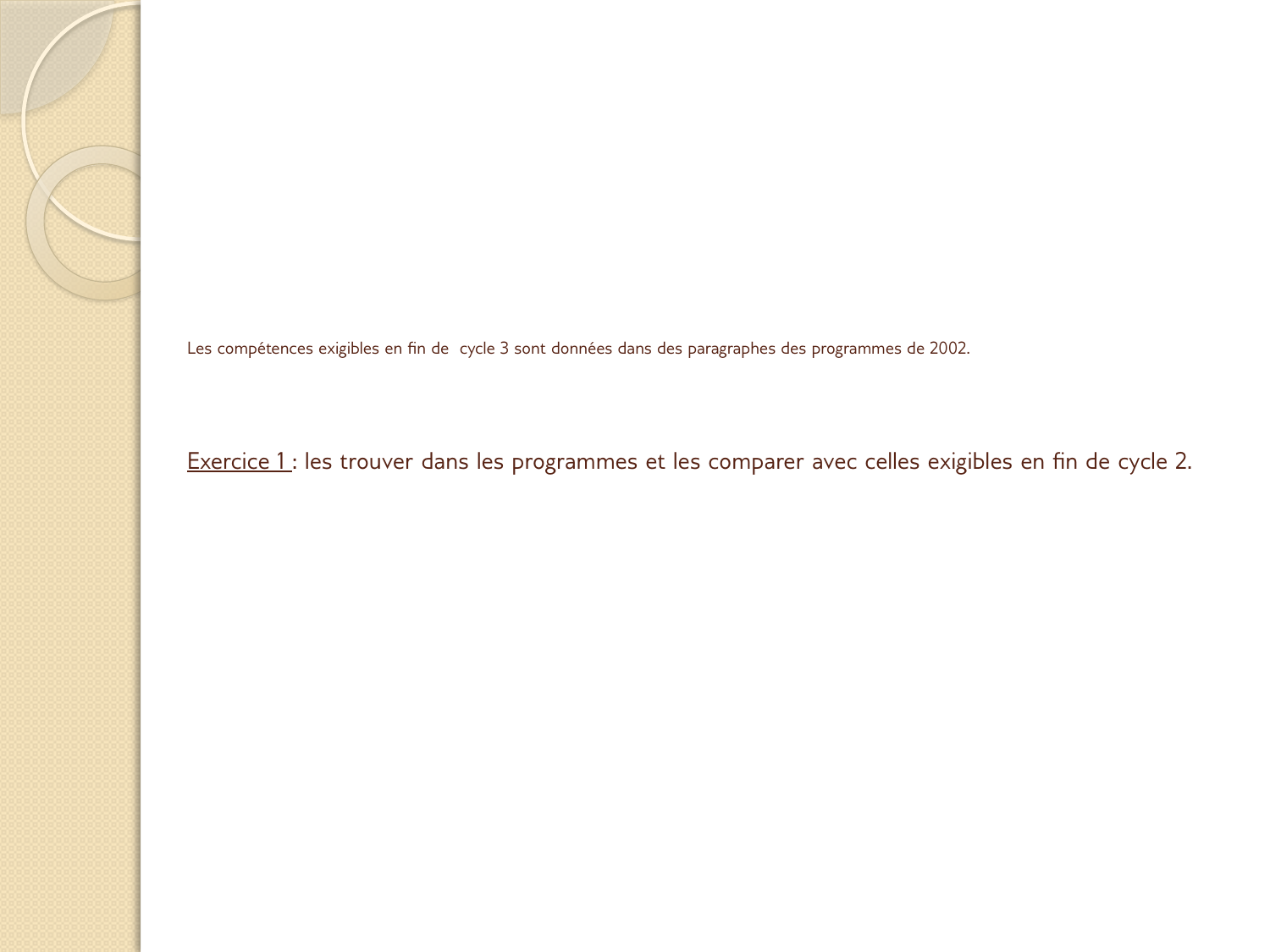

# Les compétences exigibles en fin de  cycle 3 sont données dans des paragraphes des programmes de 2002. Exercice 1 : les trouver dans les programmes et les comparer avec celles exigibles en fin de cycle 2.